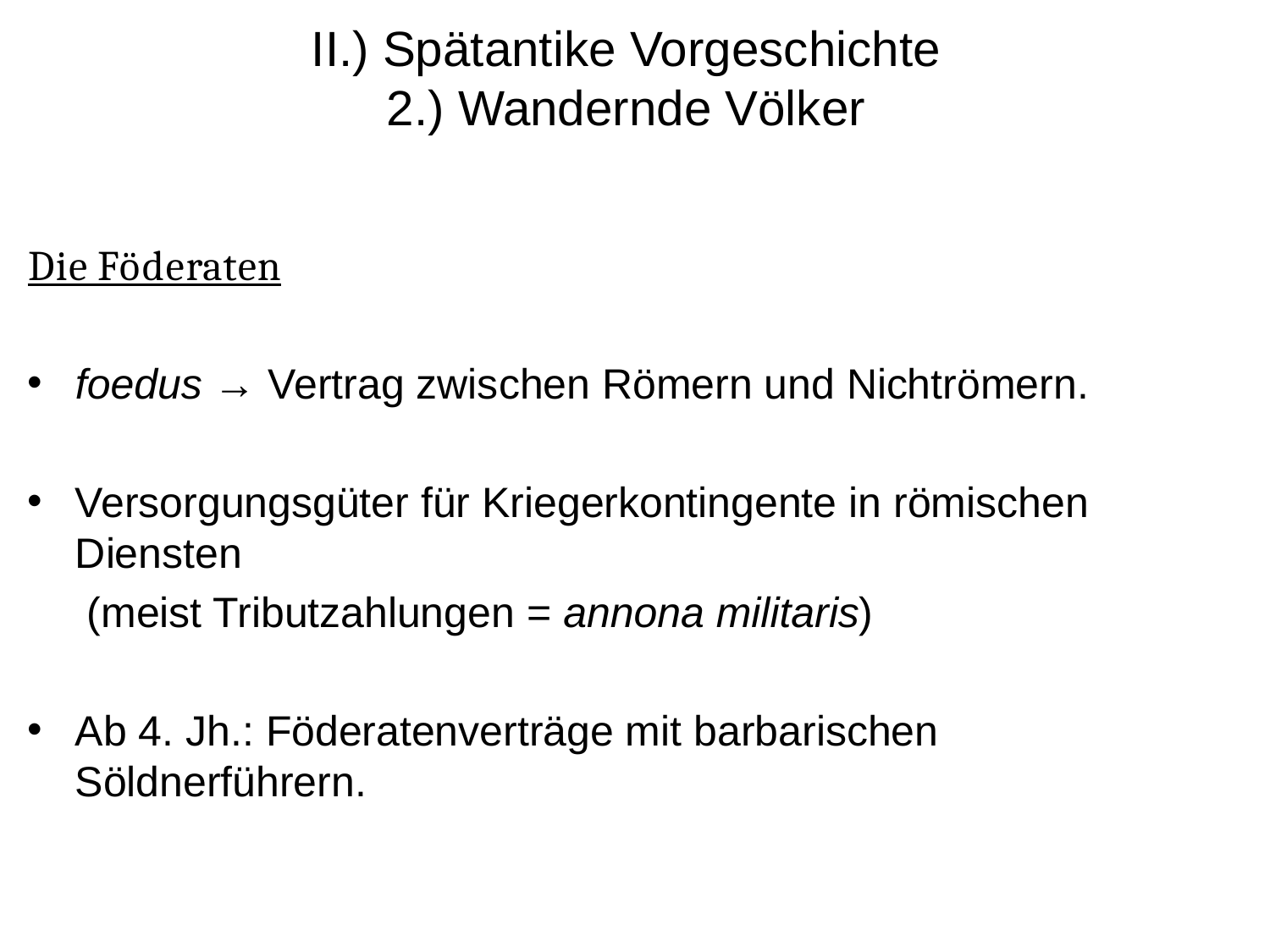

# II.) Spätantike Vorgeschichte 2.) Wandernde Völker
Die Föderaten

foedus → Vertrag zwischen Römern und Nichtrömern.

Versorgungsgüter für Kriegerkontingente in römischen Diensten
     (meist Tributzahlungen = annona militaris)

Ab 4. Jh.: Föderatenverträge mit barbarischen Söldnerführern.